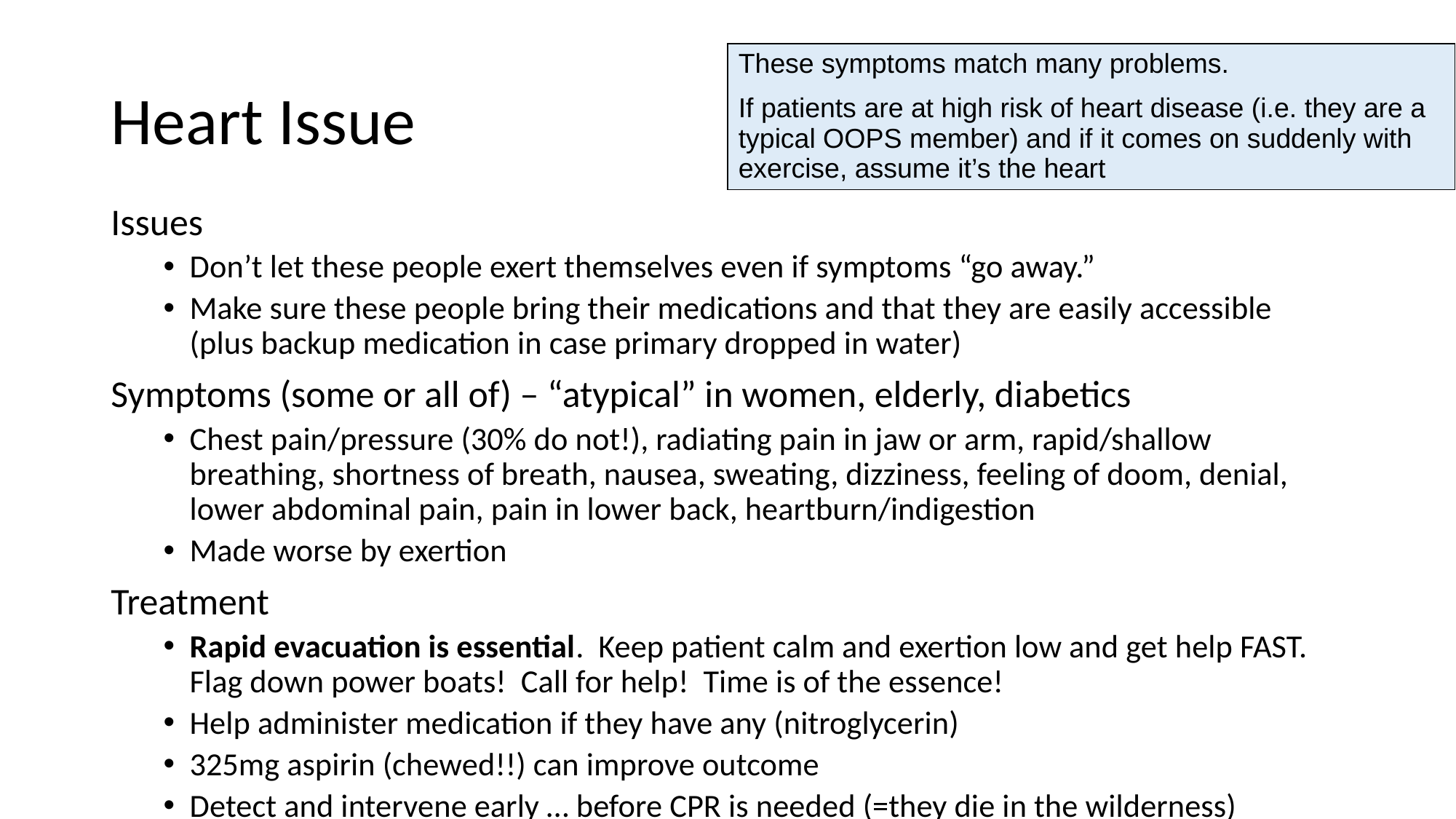

# Heart Issue
These symptoms match many problems.
If patients are at high risk of heart disease (i.e. they are a typical OOPS member) and if it comes on suddenly with exercise, assume it’s the heart
Issues
Don’t let these people exert themselves even if symptoms “go away.”
Make sure these people bring their medications and that they are easily accessible (plus backup medication in case primary dropped in water)
Symptoms (some or all of) – “atypical” in women, elderly, diabetics
Chest pain/pressure (30% do not!), radiating pain in jaw or arm, rapid/shallow breathing, shortness of breath, nausea, sweating, dizziness, feeling of doom, denial, lower abdominal pain, pain in lower back, heartburn/indigestion
Made worse by exertion
Treatment
Rapid evacuation is essential.  Keep patient calm and exertion low and get help FAST.  Flag down power boats!  Call for help!  Time is of the essence!
Help administer medication if they have any (nitroglycerin)
325mg aspirin (chewed!!) can improve outcome
Detect and intervene early … before CPR is needed (=they die in the wilderness)